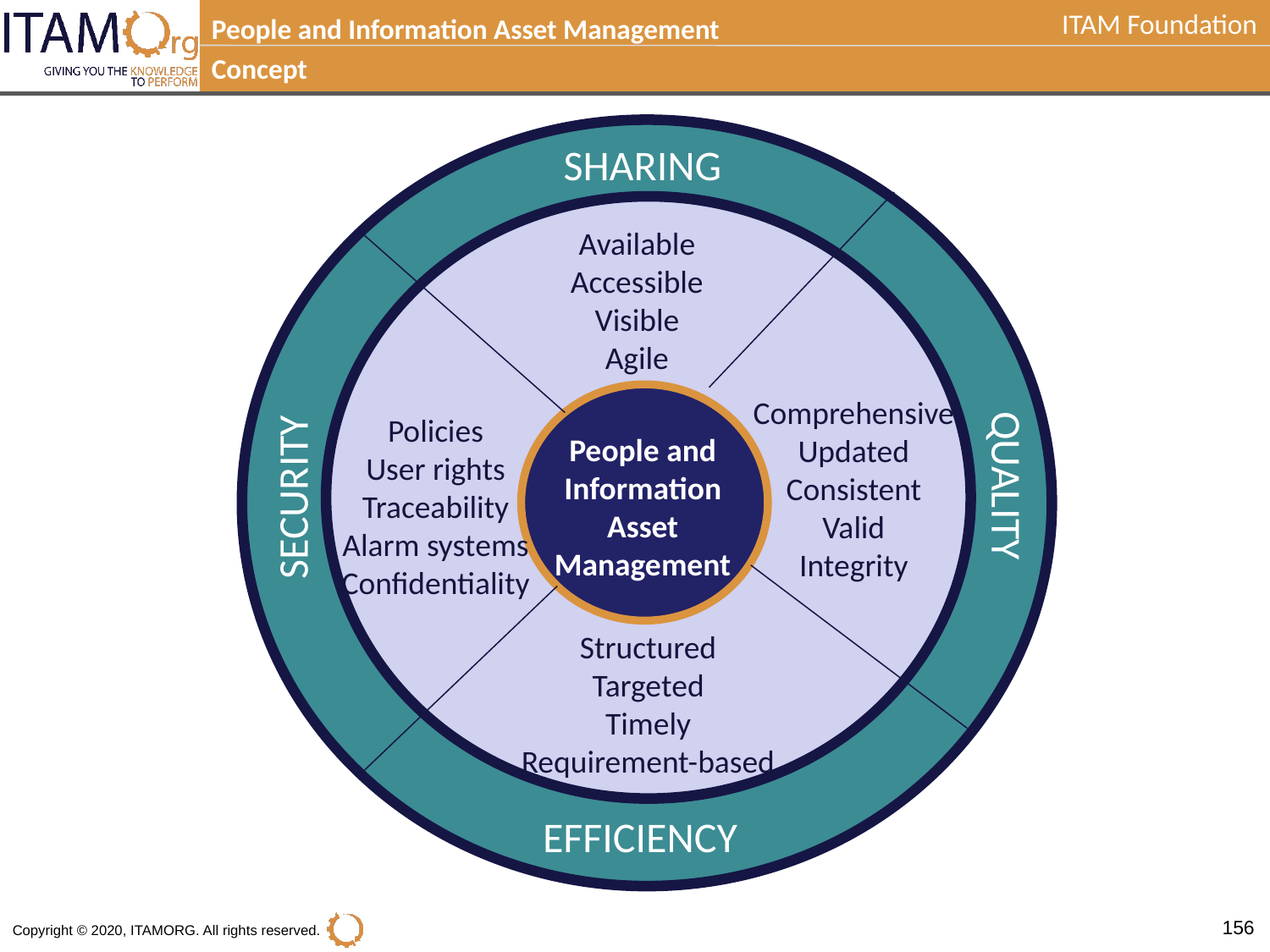

People and Information Asset Management
Concept

SHARING

Available
Accessible
Visible
Agile

People and Information Asset Management
Comprehensive
Updated
Consistent
Valid
Integrity
Policies
User rights
Traceability
Alarm systems
Confidentiality
SECURITY
QUALITY
Structured
Targeted
Timely
Requirement-based

EFFICIENCY